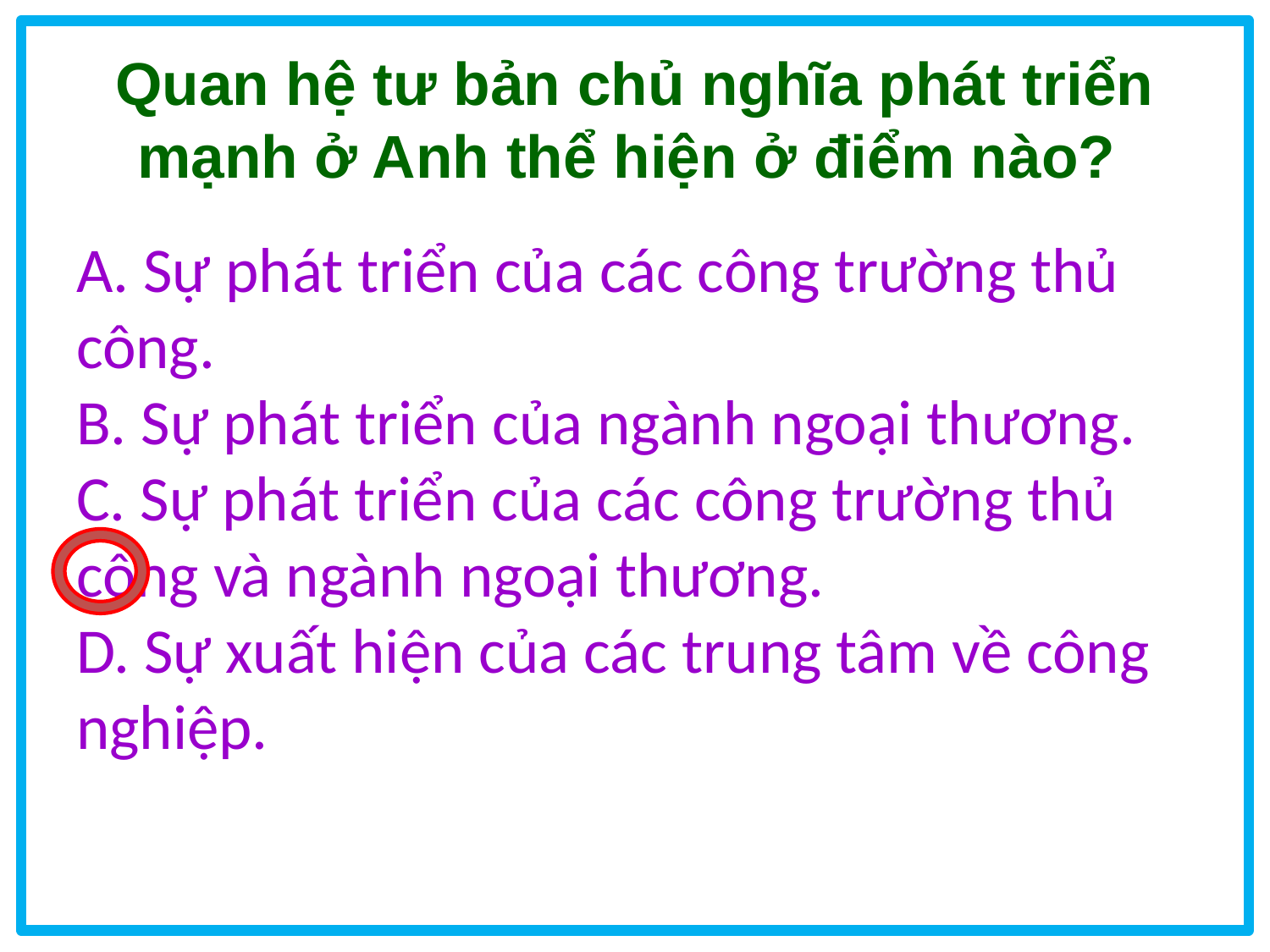

# Quan hệ tư bản chủ nghĩa phát triển mạnh ở Anh thể hiện ở điểm nào?
A. Sự phát triển của các công trường thủ công.
B. Sự phát triển của ngành ngoại thương.
C. Sự phát triển của các công trường thủ công và ngành ngoại thương.
D. Sự xuất hiện của các trung tâm về công nghiệp.